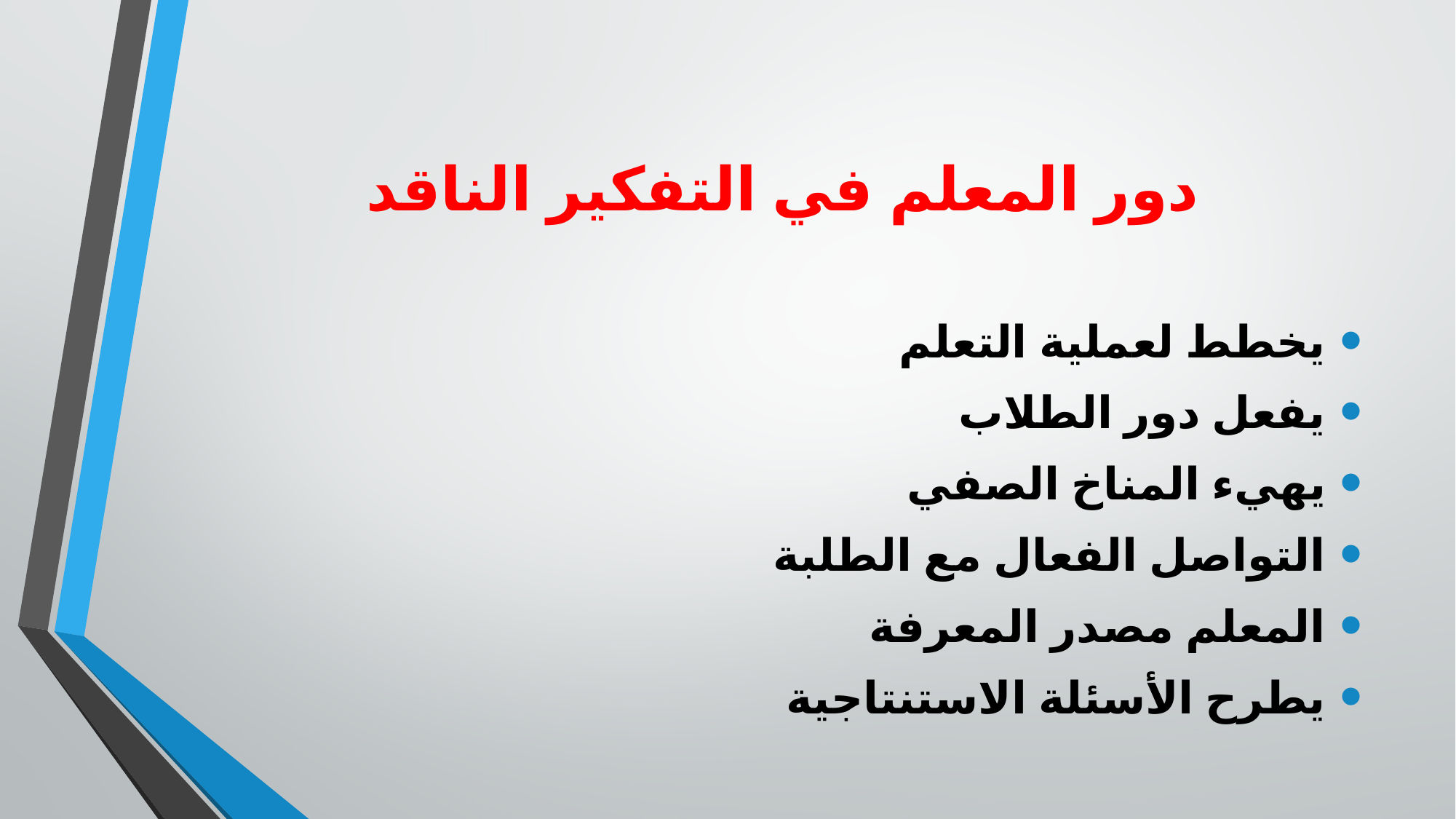

# دور المعلم في التفكير الناقد
يخطط لعملية التعلم
يفعل دور الطلاب
يهيء المناخ الصفي
التواصل الفعال مع الطلبة
المعلم مصدر المعرفة
يطرح الأسئلة الاستنتاجية